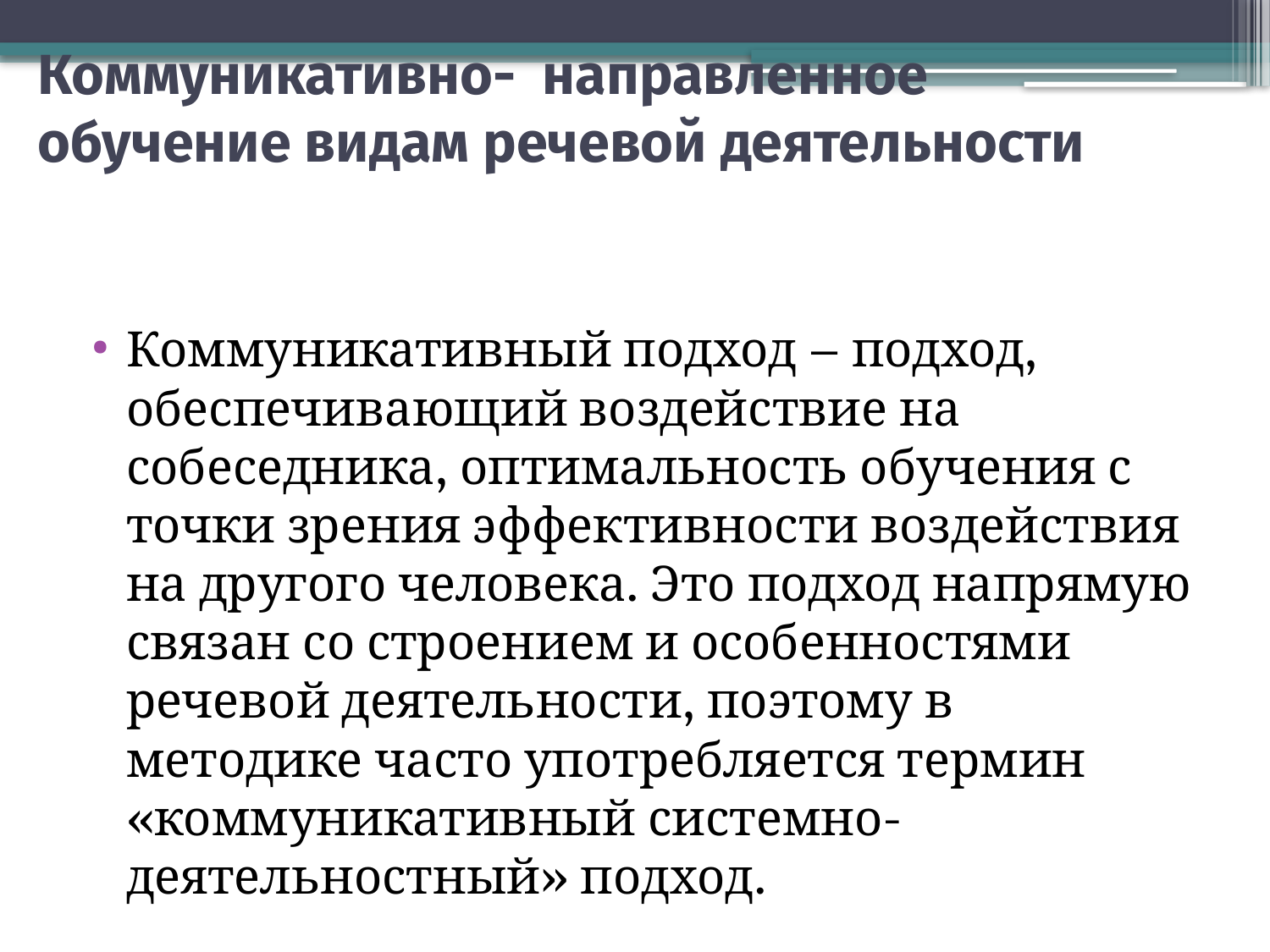

# Коммуникативно-  направленное  обучение видам речевой деятельности
Коммуникативный подход – подход, обеспечивающий воздействие на собеседника, оптимальность обучения с точки зрения эффективности воздействия на другого человека. Это подход напрямую связан со строением и особенностями речевой деятельности, поэтому в методике часто употребляется термин «коммуникативный системно-деятельностный» подход.